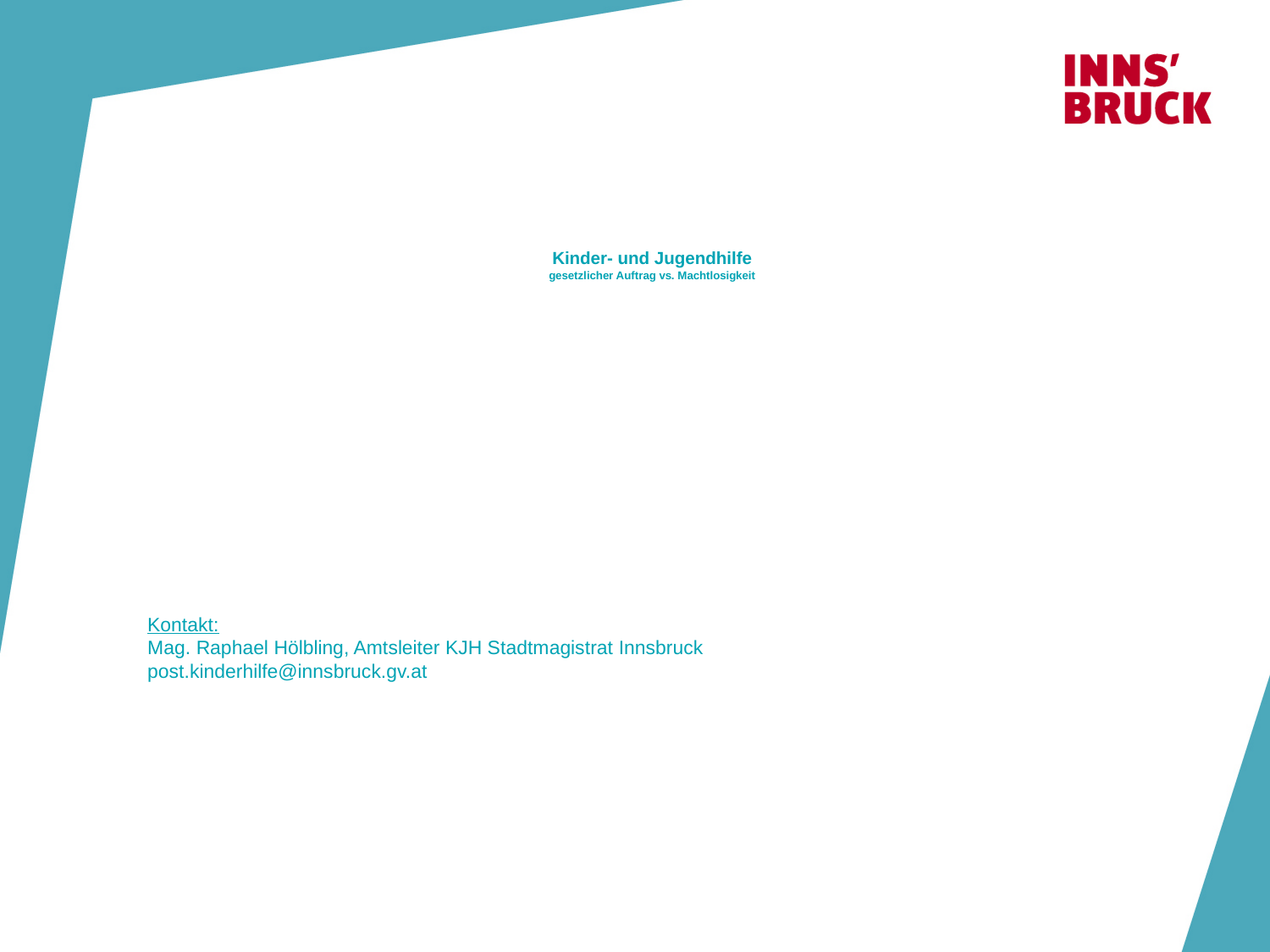

# Kinder- und Jugendhilfe gesetzlicher Auftrag vs. Machtlosigkeit

Kontakt:
Mag. Raphael Hölbling, Amtsleiter KJH Stadtmagistrat Innsbruck
post.kinderhilfe@innsbruck.gv.at